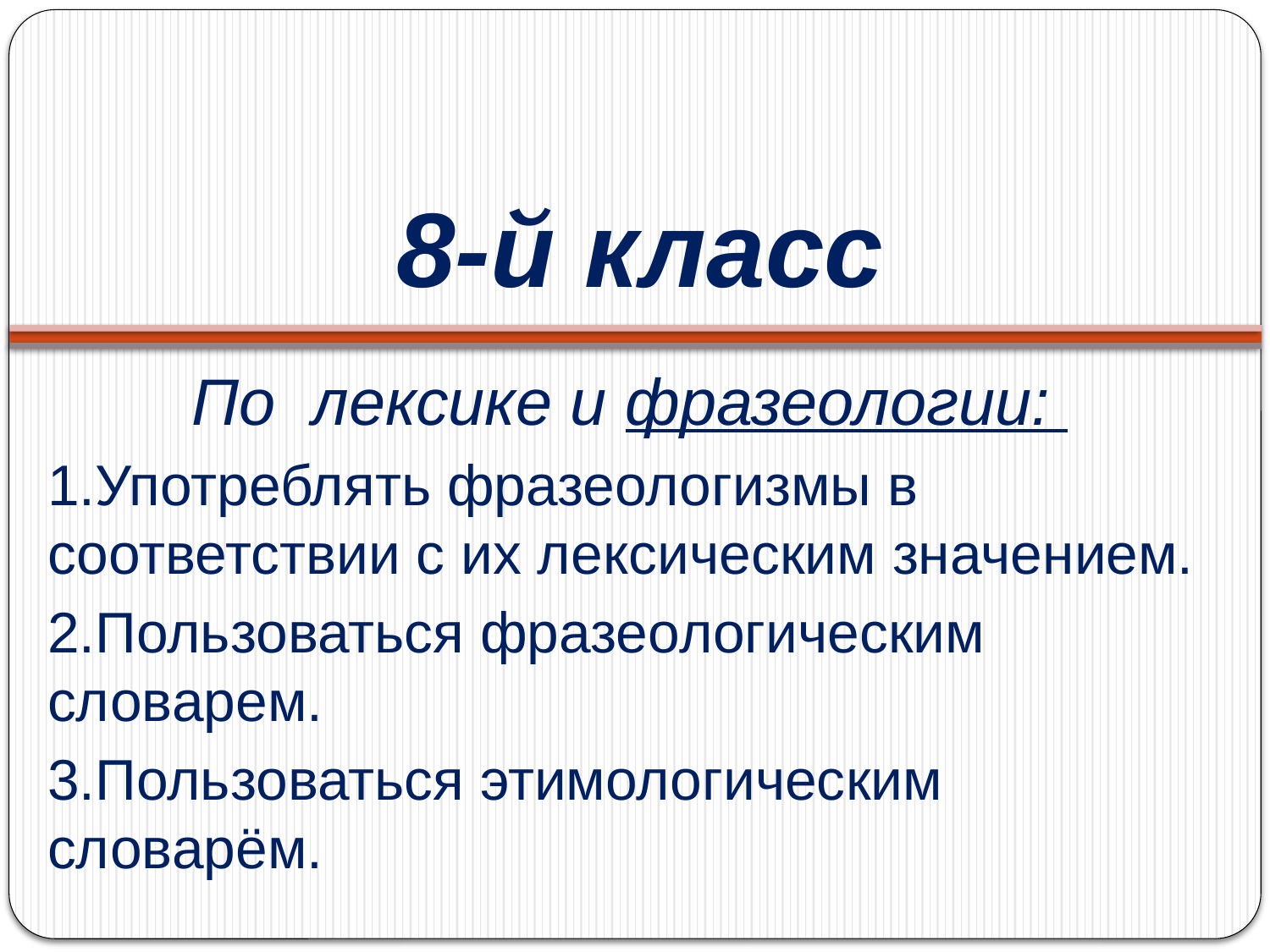

# 8-й класс
По  лексике и фразеологии:
1.Употреблять фразеологизмы в соответствии с их лексическим значением.
2.Пользоваться фразеологическим словарем.
3.Пользоваться этимологическим словарём.